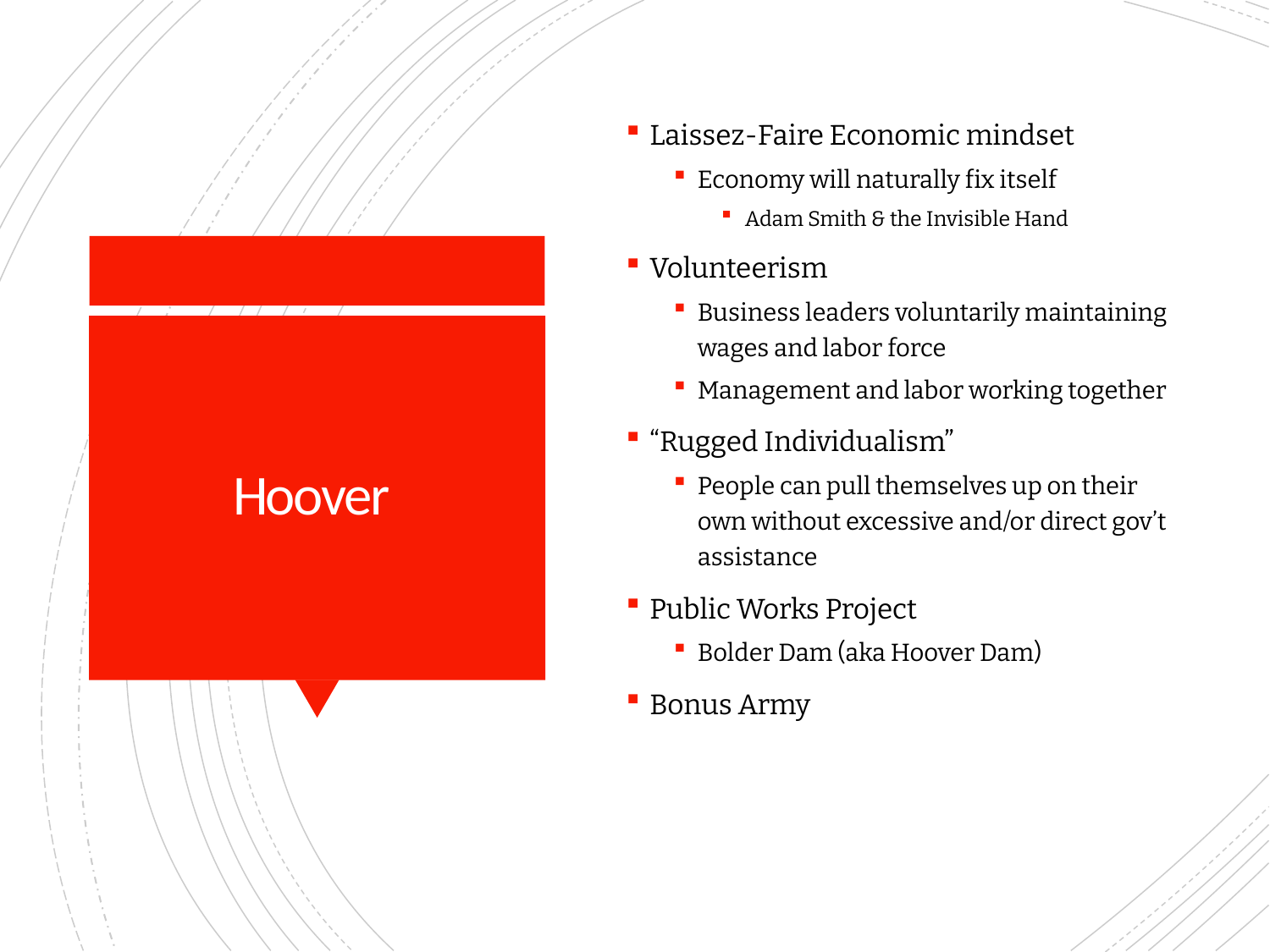

Laissez-Faire Economic mindset
Economy will naturally fix itself
Adam Smith & the Invisible Hand
Volunteerism
Business leaders voluntarily maintaining wages and labor force
Management and labor working together
“Rugged Individualism”
People can pull themselves up on their own without excessive and/or direct gov’t assistance
Public Works Project
Bolder Dam (aka Hoover Dam)
Bonus Army

# Hoover